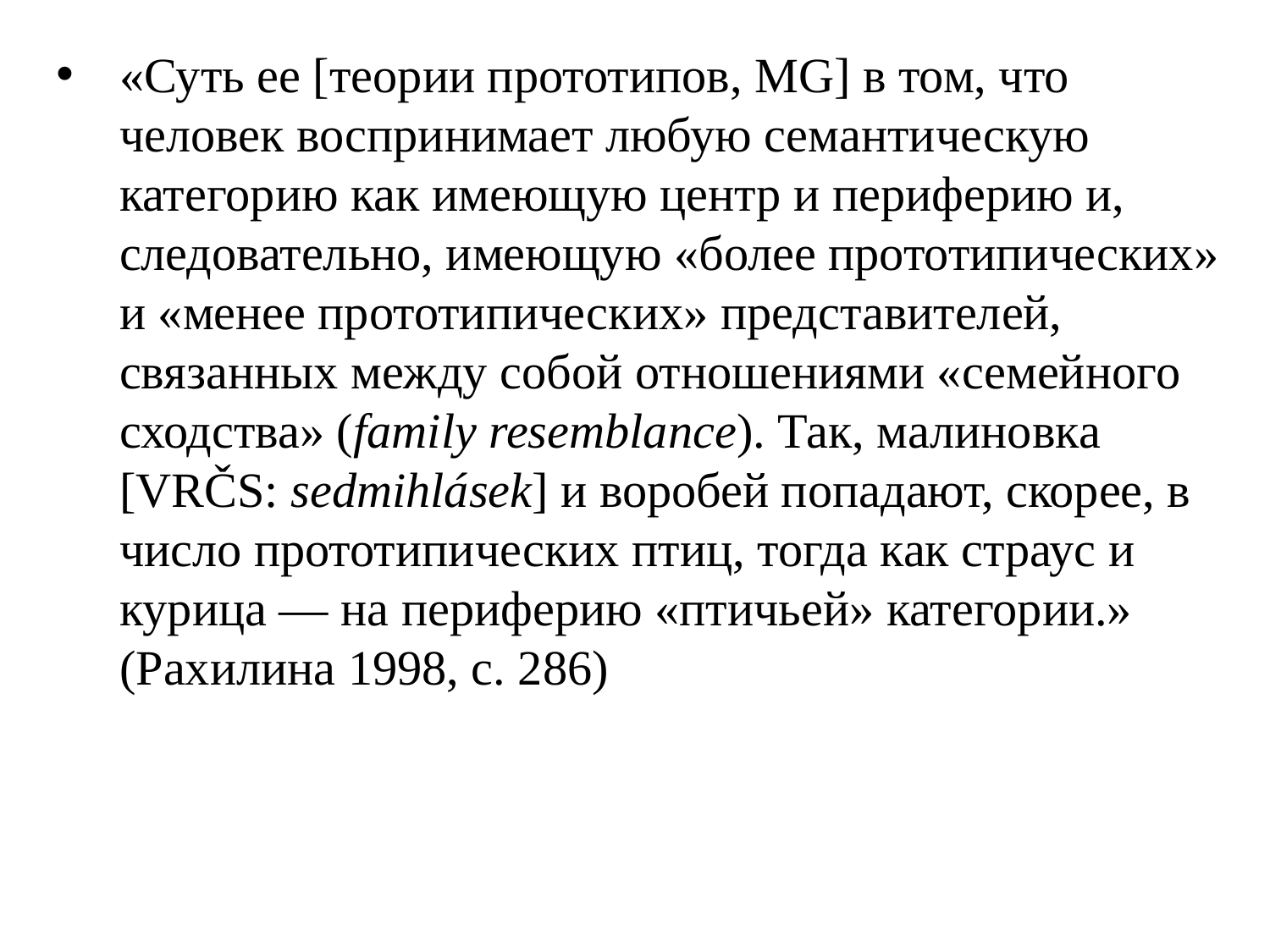

«Суть ее [теории прототипов, MG] в том, что человек воспринимает любую семантическую категорию как имеющую центр и периферию и, следовательно, имеющую «более прототипических» и «менее прототипических» представителей, связанных между собой отношениями «семейного сходства» (family resemblance). Так, малиновка [VRČS: sedmihlásek] и воробей попадают, скорее, в число прототипических птиц, тогда как страус и курица — на периферию «птичьей» категории.» (Рахилина 1998, с. 286)